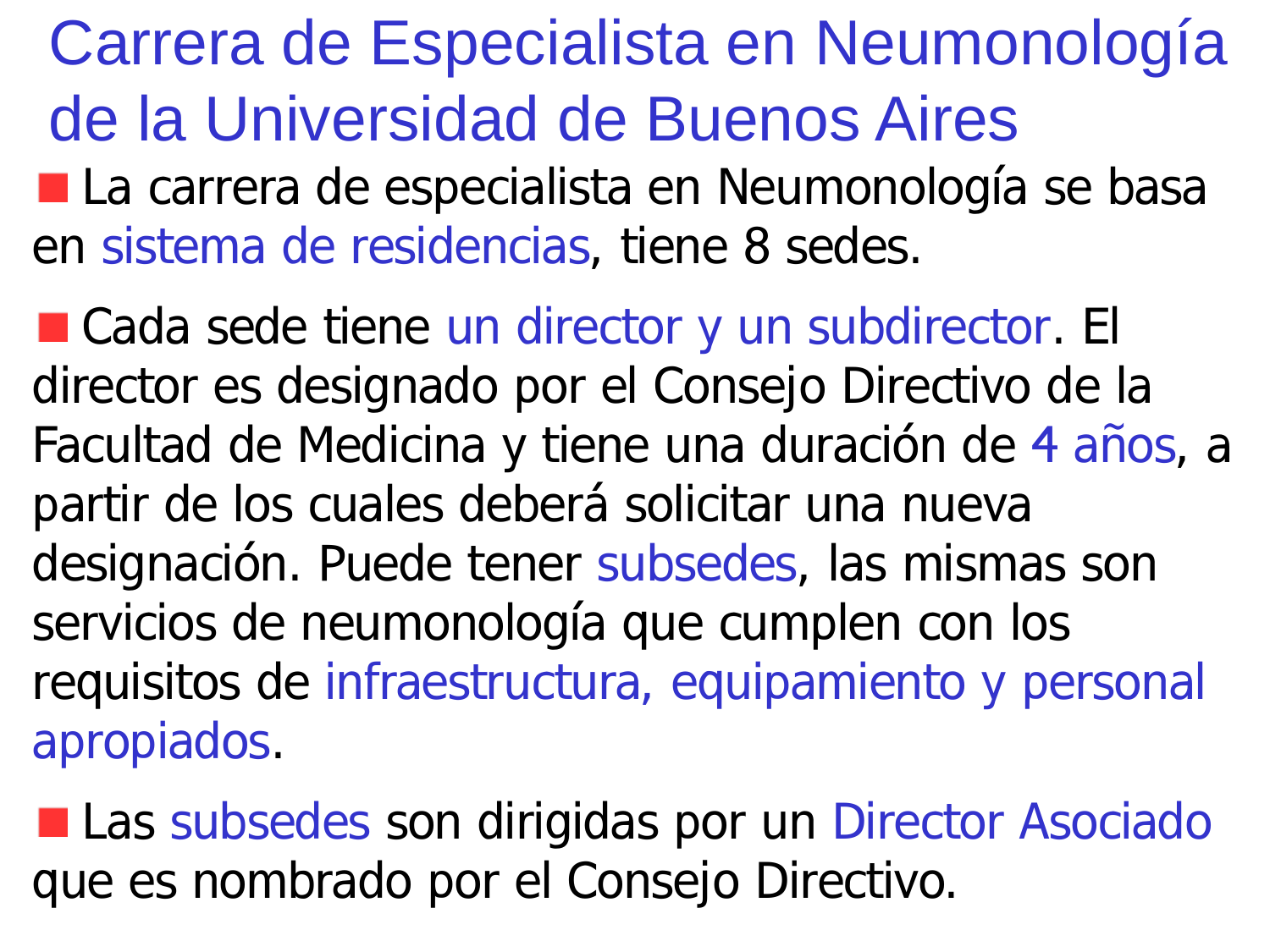

Carrera de Especialista en Neumonología de la Universidad de Buenos Aires
 La carrera de especialista en Neumonología se basa en sistema de residencias, tiene 8 sedes.
 Cada sede tiene un director y un subdirector. El director es designado por el Consejo Directivo de la Facultad de Medicina y tiene una duración de 4 años, a partir de los cuales deberá solicitar una nueva designación. Puede tener subsedes, las mismas son servicios de neumonología que cumplen con los requisitos de infraestructura, equipamiento y personal apropiados.
 Las subsedes son dirigidas por un Director Asociado que es nombrado por el Consejo Directivo.